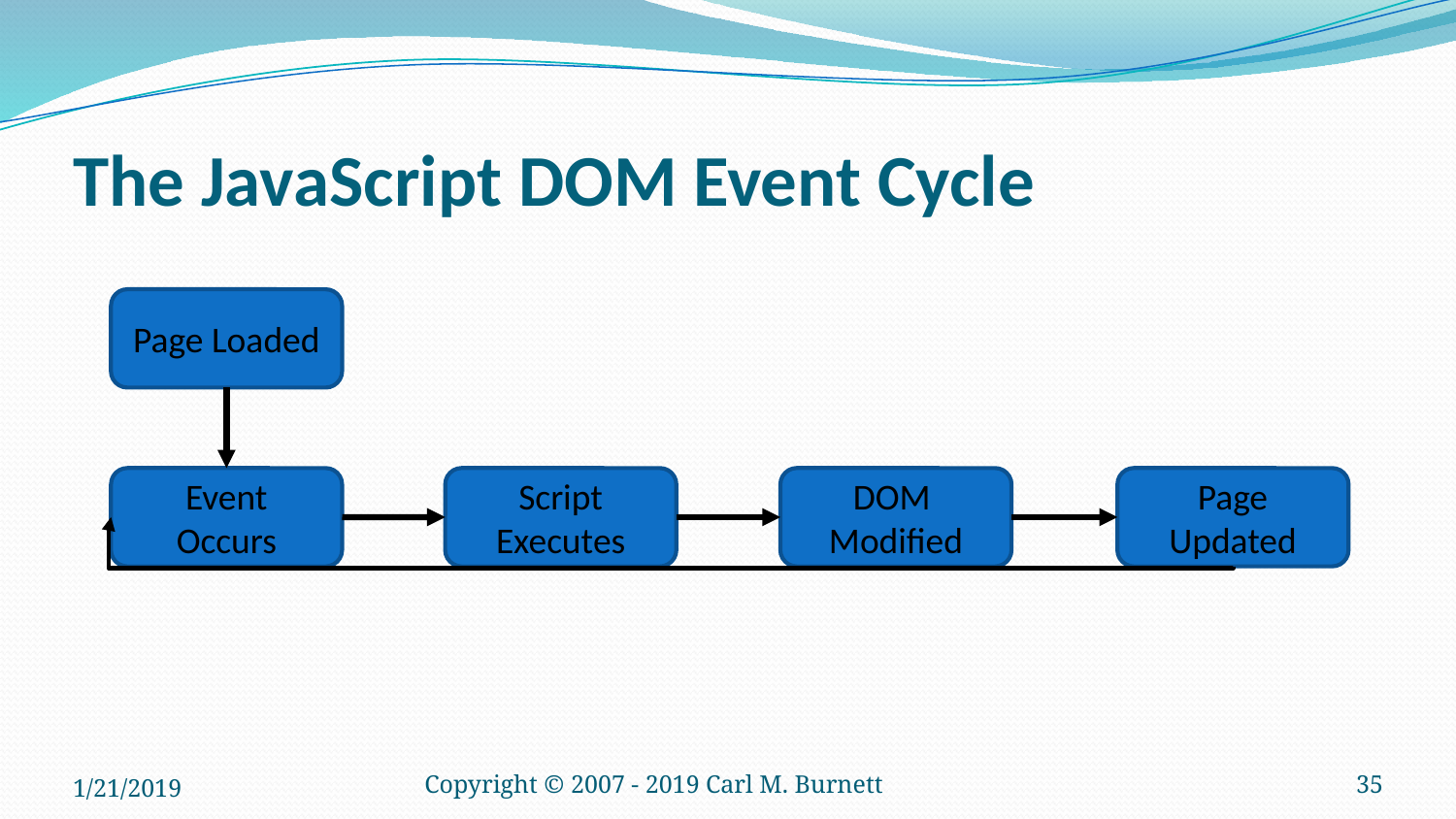

# The JavaScript DOM Event Cycle
Page Loaded
Event
Occurs
Script
Executes
DOM
Modified
Page Updated
1/21/2019
Copyright © 2007 - 2019 Carl M. Burnett
35